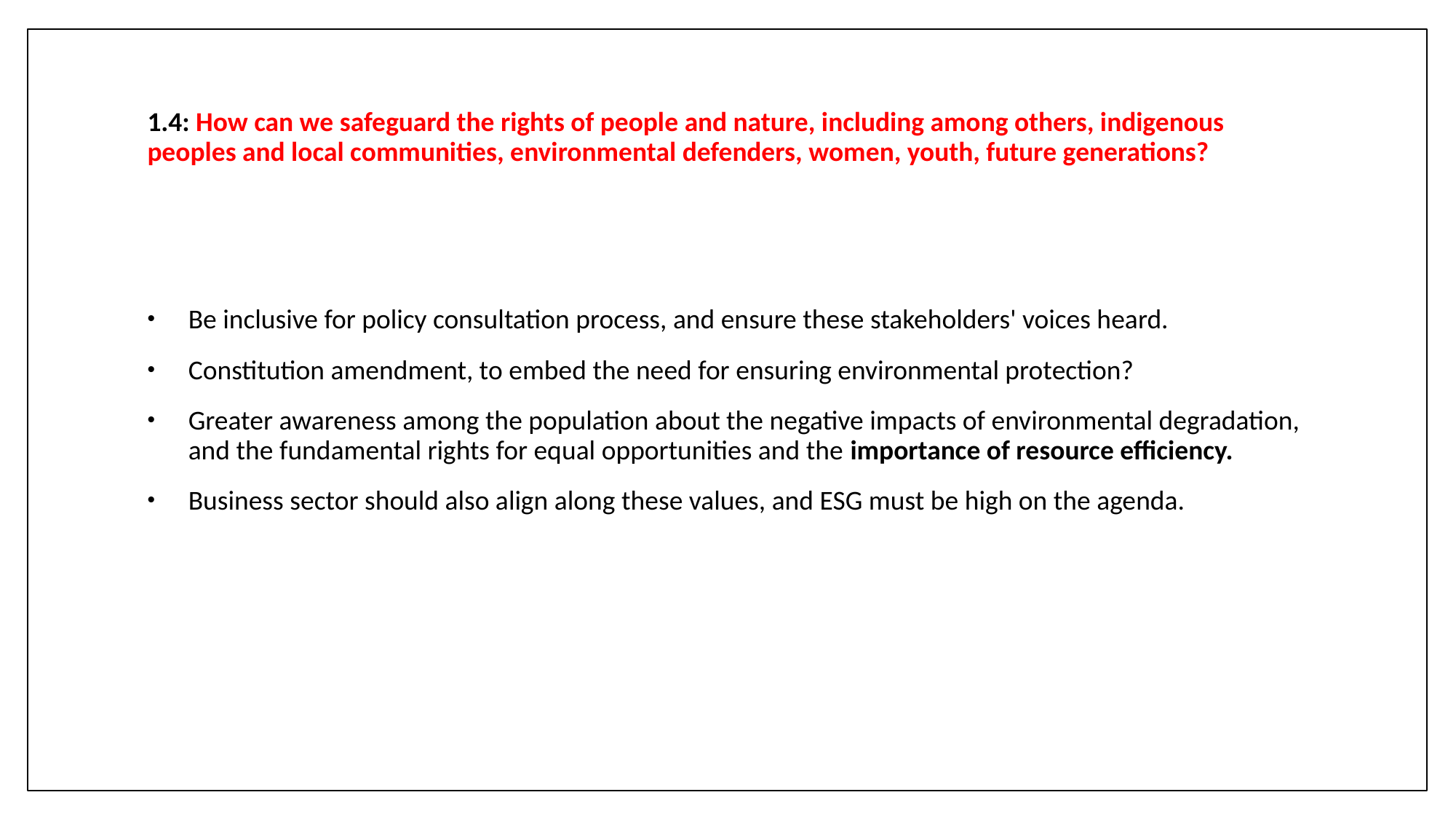

# 1.4: How can we safeguard the rights of people and nature, including among others, indigenous peoples and local communities, environmental defenders, women, youth, future generations?

Be inclusive for policy consultation process, and ensure these stakeholders' voices heard.
Constitution amendment, to embed the need for ensuring environmental protection?
Greater awareness among the population about the negative impacts of environmental degradation, and the fundamental rights for equal opportunities and the importance of resource efficiency.
Business sector should also align along these values, and ESG must be high on the agenda.